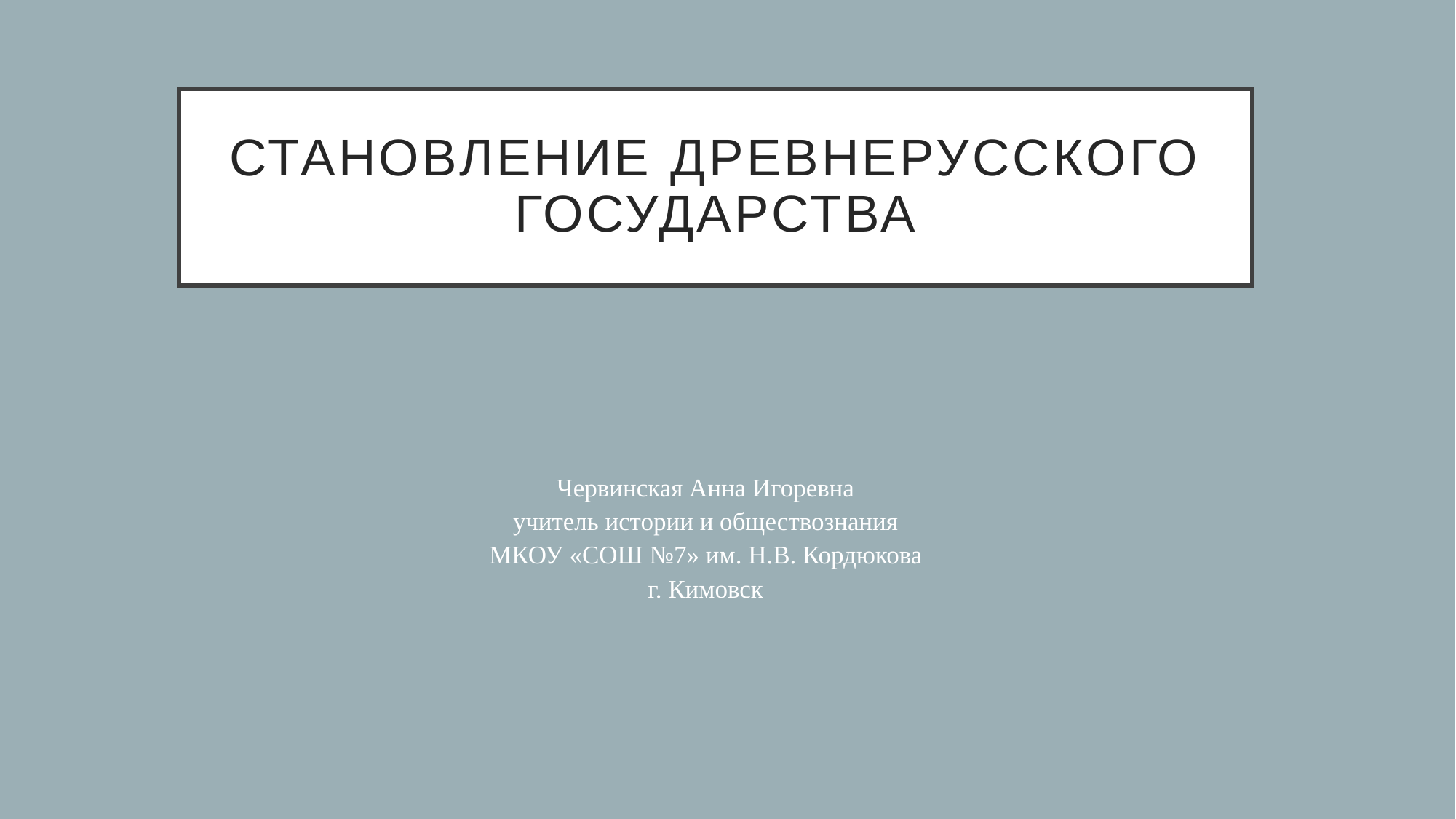

# Становление Древнерусского государства
Червинская Анна Игоревна
учитель истории и обществознания
МКОУ «СОШ №7» им. Н.В. Кордюкова
г. Кимовск